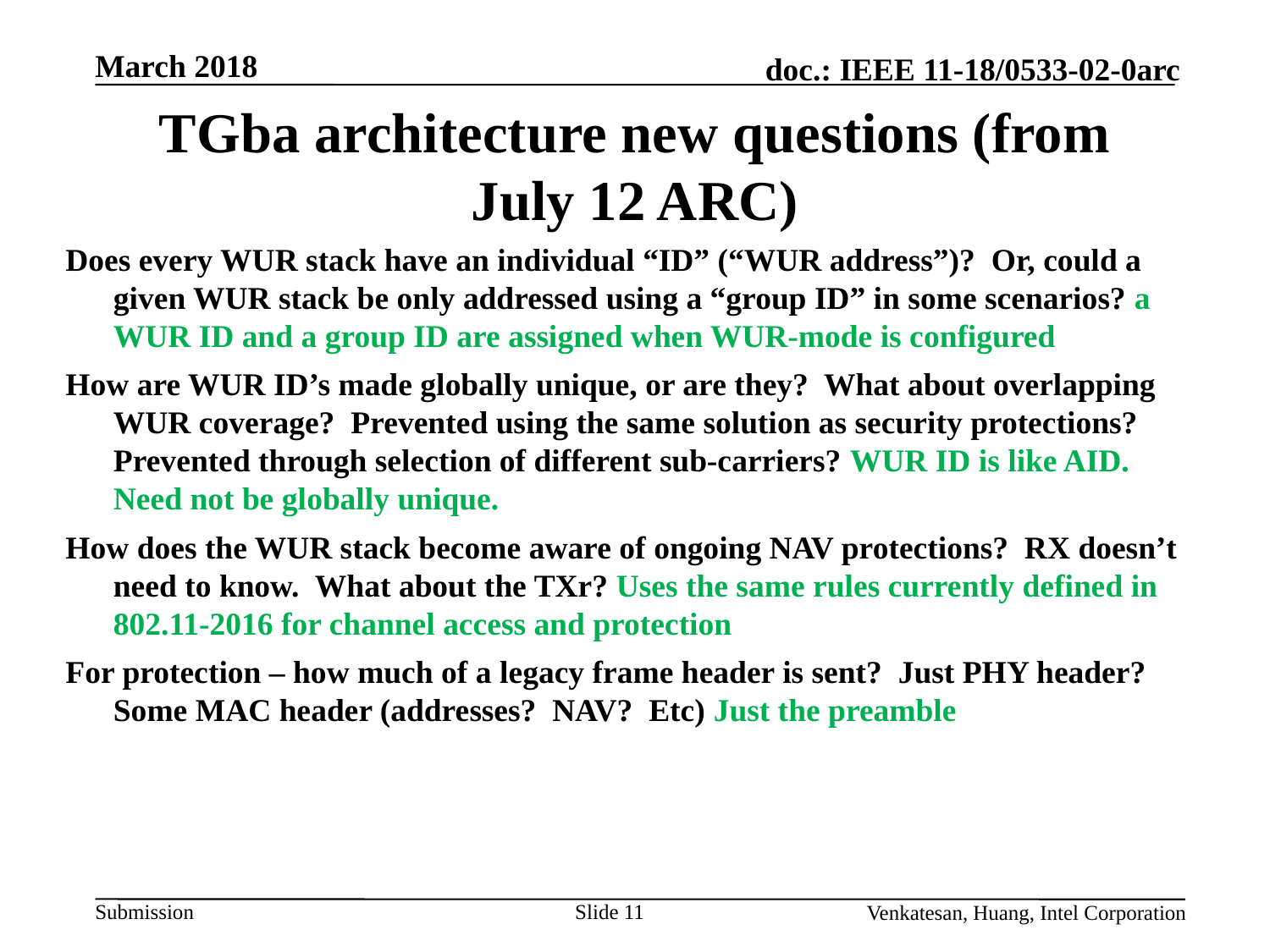

# TGba architecture new questions (from July 12 ARC)
Does every WUR stack have an individual “ID” (“WUR address”)?  Or, could a given WUR stack be only addressed using a “group ID” in some scenarios? a WUR ID and a group ID are assigned when WUR-mode is configured
How are WUR ID’s made globally unique, or are they?  What about overlapping WUR coverage?  Prevented using the same solution as security protections?  Prevented through selection of different sub-carriers? WUR ID is like AID. Need not be globally unique.
How does the WUR stack become aware of ongoing NAV protections?  RX doesn’t need to know.  What about the TXr? Uses the same rules currently defined in 802.11-2016 for channel access and protection
For protection – how much of a legacy frame header is sent?  Just PHY header?  Some MAC header (addresses?  NAV?  Etc) Just the preamble

Venkatesan, Huang, Intel Corporation